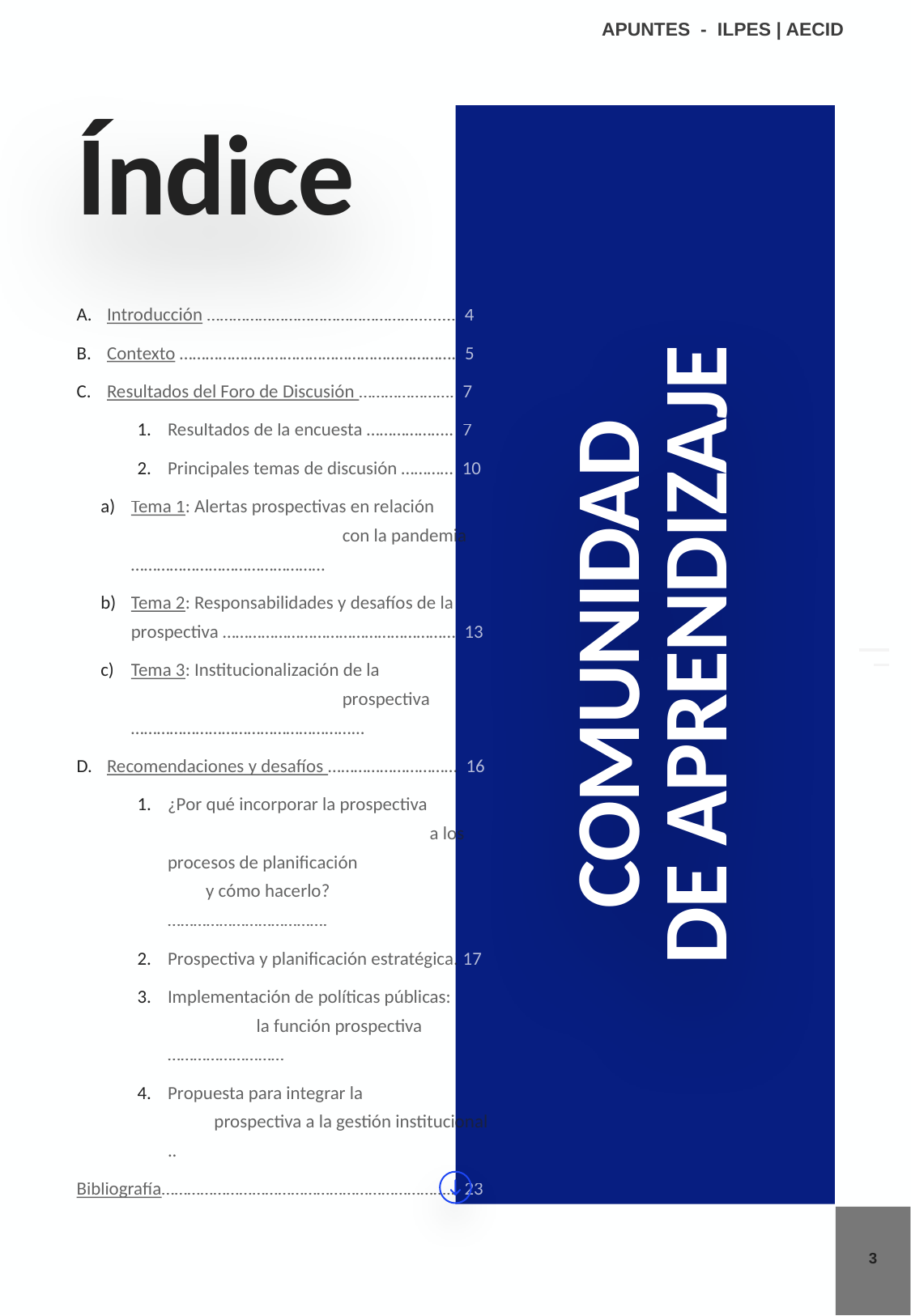

# Índice

Introducción ………………………………………….........  4
Contexto ……………………………………………………….  5
Resultados del Foro de Discusión ………………….  7
Resultados de la encuesta ………………..  7
Principales temas de discusión …………  10
Tema 1: Alertas prospectivas en relación                                                                con la pandemia ………………………………………  10
Tema 2: Responsabilidades y desafíos de la   prospectiva ………………………………………………  13
Tema 3: Institucionalización de la                                                                             prospectiva ……………………………………………...  14
Recomendaciones y desafíos …………………………  16
¿Por qué incorporar la prospectiva                                                                             a los procesos de planificación                                         y cómo hacerlo? ……………………………….  16
Prospectiva y planificación estratégica. 17
Implementación de políticas públicas:                               la función prospectiva ………………………  18
Propuesta para integrar la                                          prospectiva a la gestión institucional ..  21
Bibliografía…………………………………………………………..  23

COMUNIDAD
DE APRENDIZAJE